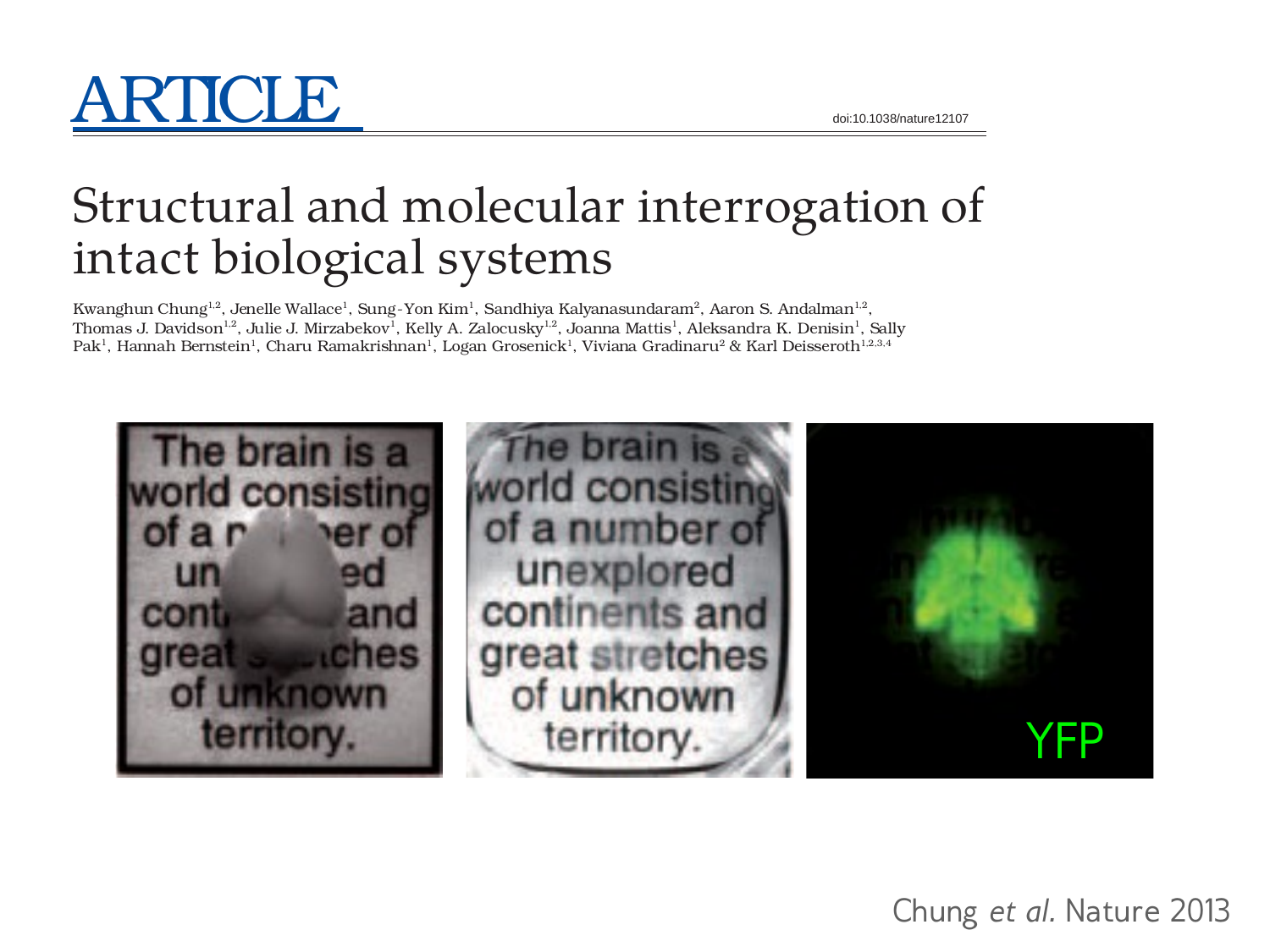

ARTICLE
doi:10.1038/nature12107

Structural and molecular interrogation of intact biological systems
Kwanghun Chung1,2, Jenelle Wallace1, Sung-Yon Kim1, Sandhiya Kalyanasundaram2, Aaron S. Andalman1,2,
Thomas J. Davidson1,2, Julie J. Mirzabekov1, Kelly A. Zalocusky1,2, Joanna Mattis1, Aleksandra K. Denisin1, Sally Pak1, Hannah Bernstein1, Charu Ramakrishnan1, Logan Grosenick1, Viviana Gradinaru2 & Karl Deisseroth1,2,3,4

YFP
Chung et al. Nature 2013